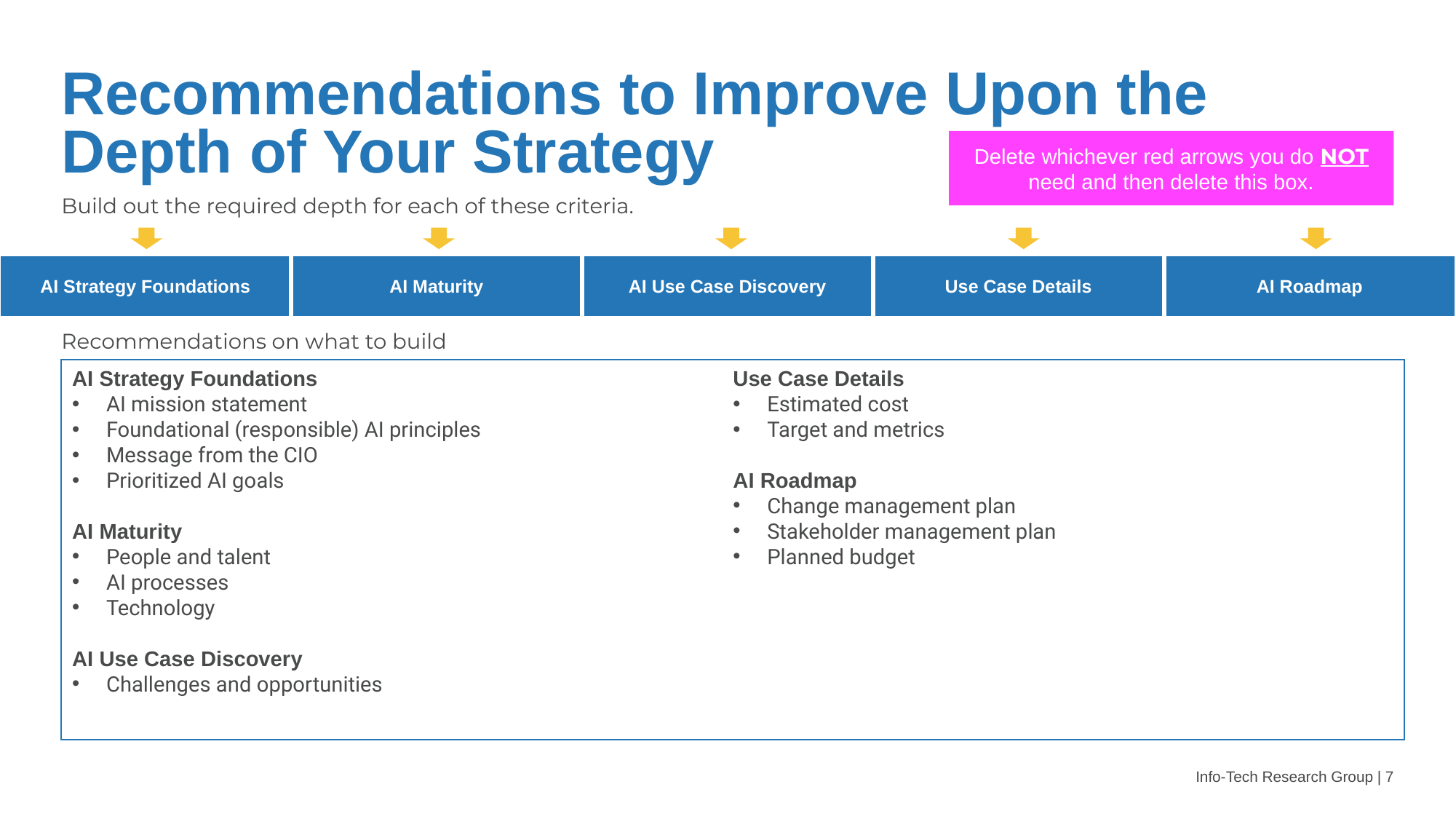

Recommendations to Improve Upon the Depth of Your Strategy
Delete whichever red arrows you do NOT need and then delete this box.
Build out the required depth for each of these criteria.

| AI Strategy Foundations | AI Maturity | AI Use Case Discovery | Use Case Details | AI Roadmap |
| --- | --- | --- | --- | --- |
Recommendations on what to build
AI Strategy Foundations
AI mission statement
Foundational (responsible) AI principles
Message from the CIO
Prioritized AI goals

AI Maturity
People and talent
AI processes
Technology

AI Use Case Discovery
Challenges and opportunities

Use Case Details
Estimated cost
Target and metrics

AI Roadmap
Change management plan
Stakeholder management plan
Planned budget

Info-Tech Research Group | 7